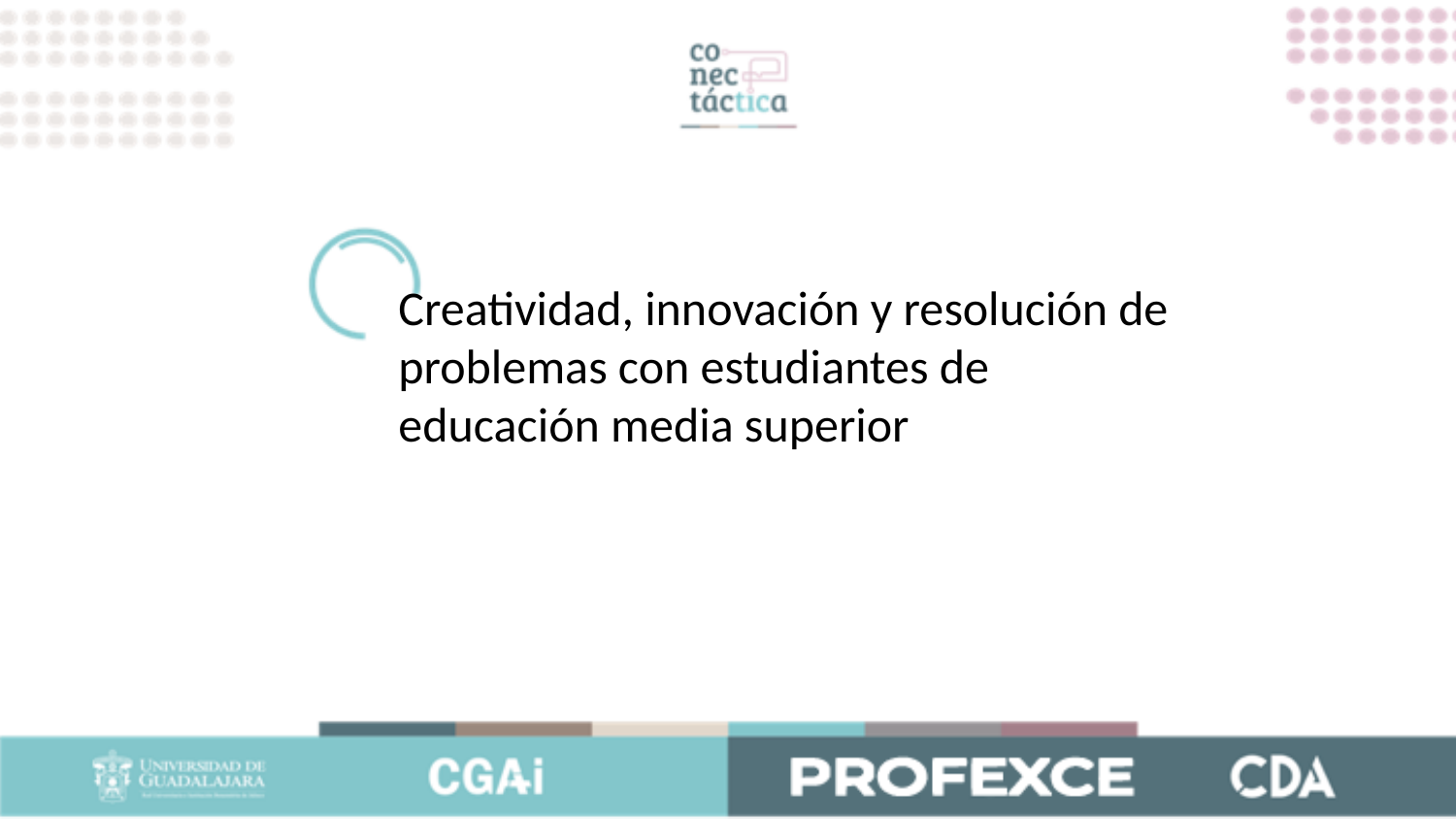

Creatividad, innovación y resolución de problemas con estudiantes de educación media superior